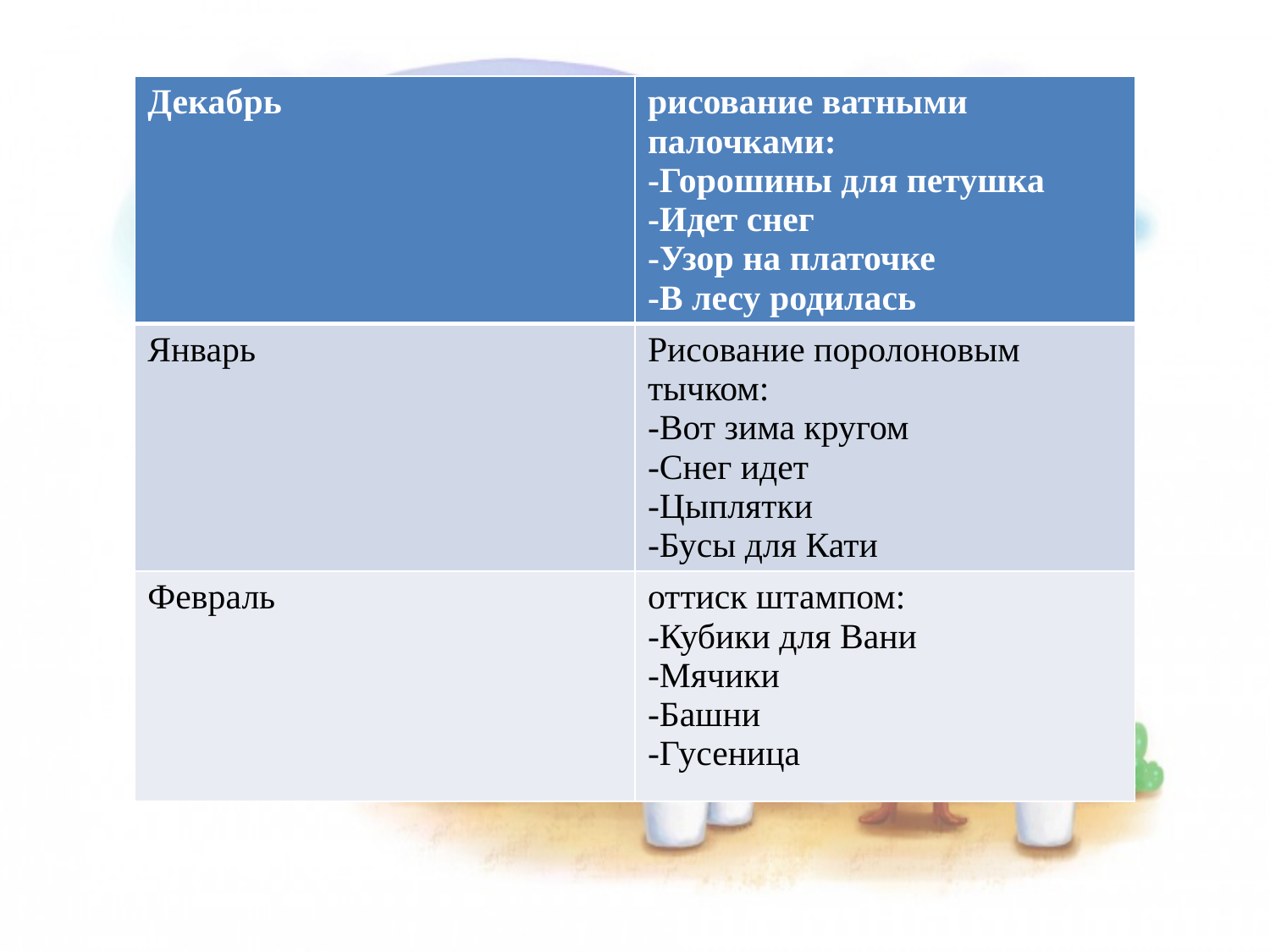

| Декабрь | рисование ватными палочками: -Горошины для петушка -Идет снег -Узор на платочке -В лесу родилась |
| --- | --- |
| Январь | Рисование поролоновым тычком: -Вот зима кругом -Снег идет -Цыплятки -Бусы для Кати |
| Февраль | оттиск штампом: -Кубики для Вани -Мячики -Башни -Гусеница |